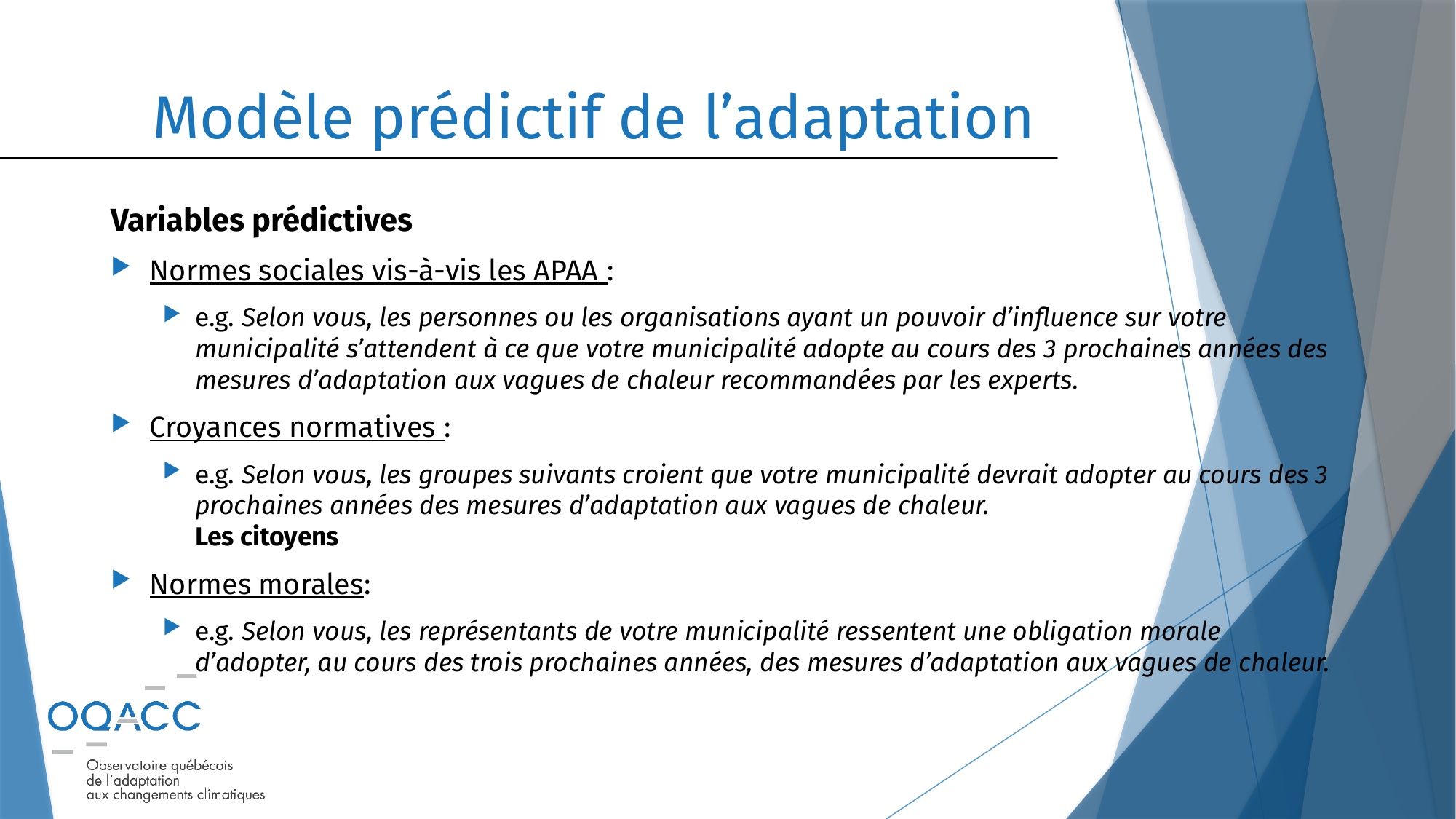

# Modèle prédictif de l’adaptation
Variables prédictives
Normes sociales vis-à-vis les APAA :
e.g. Selon vous, les personnes ou les organisations ayant un pouvoir d’influence sur votre municipalité s’attendent à ce que votre municipalité adopte au cours des 3 prochaines années des mesures d’adaptation aux vagues de chaleur recommandées par les experts.
Croyances normatives :
e.g. Selon vous, les groupes suivants croient que votre municipalité devrait adopter au cours des 3 prochaines années des mesures d’adaptation aux vagues de chaleur.
Les citoyens
Normes morales:
e.g. Selon vous, les représentants de votre municipalité ressentent une obligation morale d’adopter, au cours des trois prochaines années, des mesures d’adaptation aux vagues de chaleur.